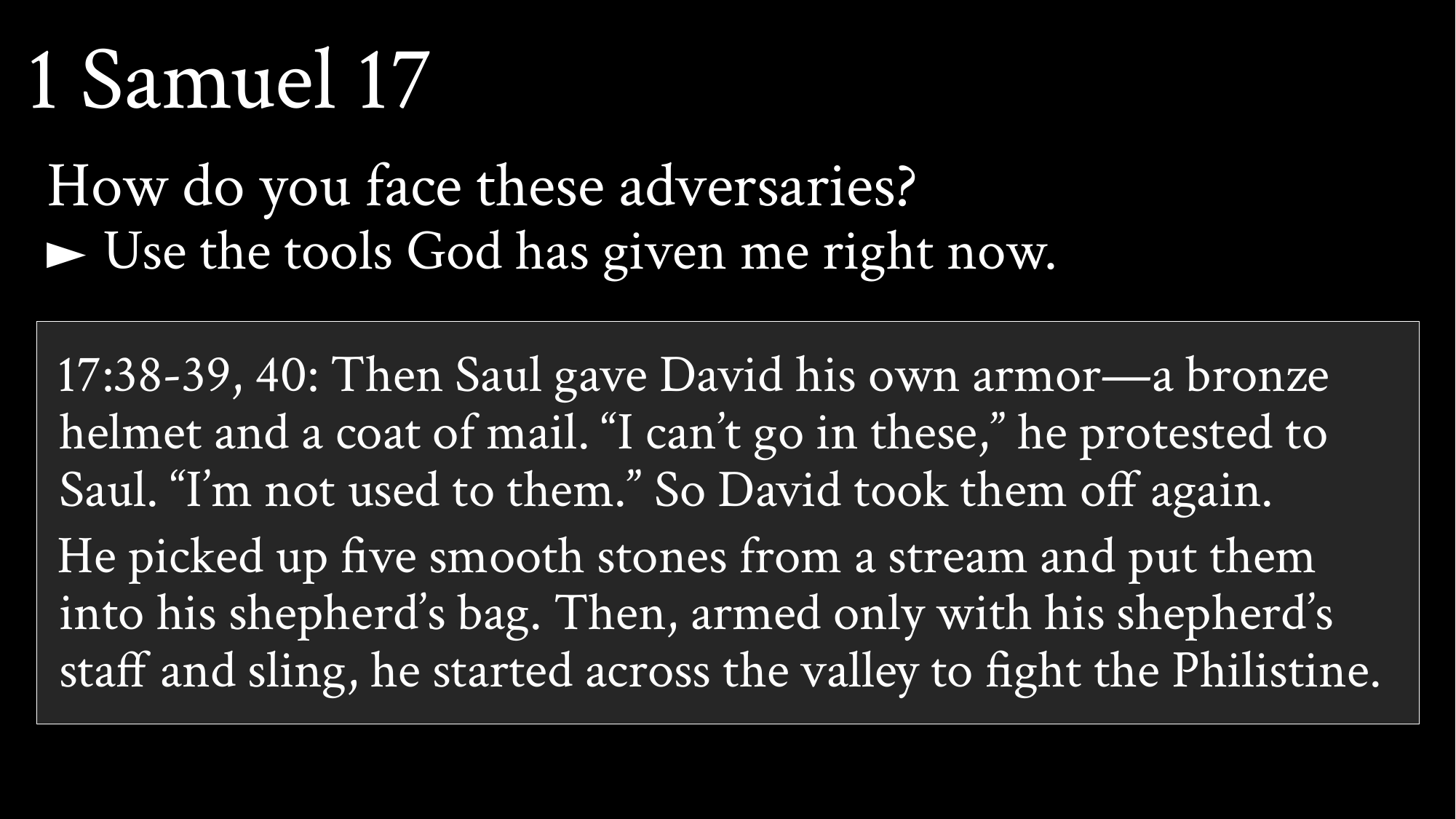

1 Samuel 17
How do you face these adversaries?
► 	Use the tools God has given me right now.

17:38-39, 40: Then Saul gave David his own armor—a bronze helmet and a coat of mail. “I can’t go in these,” he protested to Saul. “I’m not used to them.” So David took them off again.
He picked up five smooth stones from a stream and put them into his shepherd’s bag. Then, armed only with his shepherd’s staff and sling, he started across the valley to fight the Philistine.